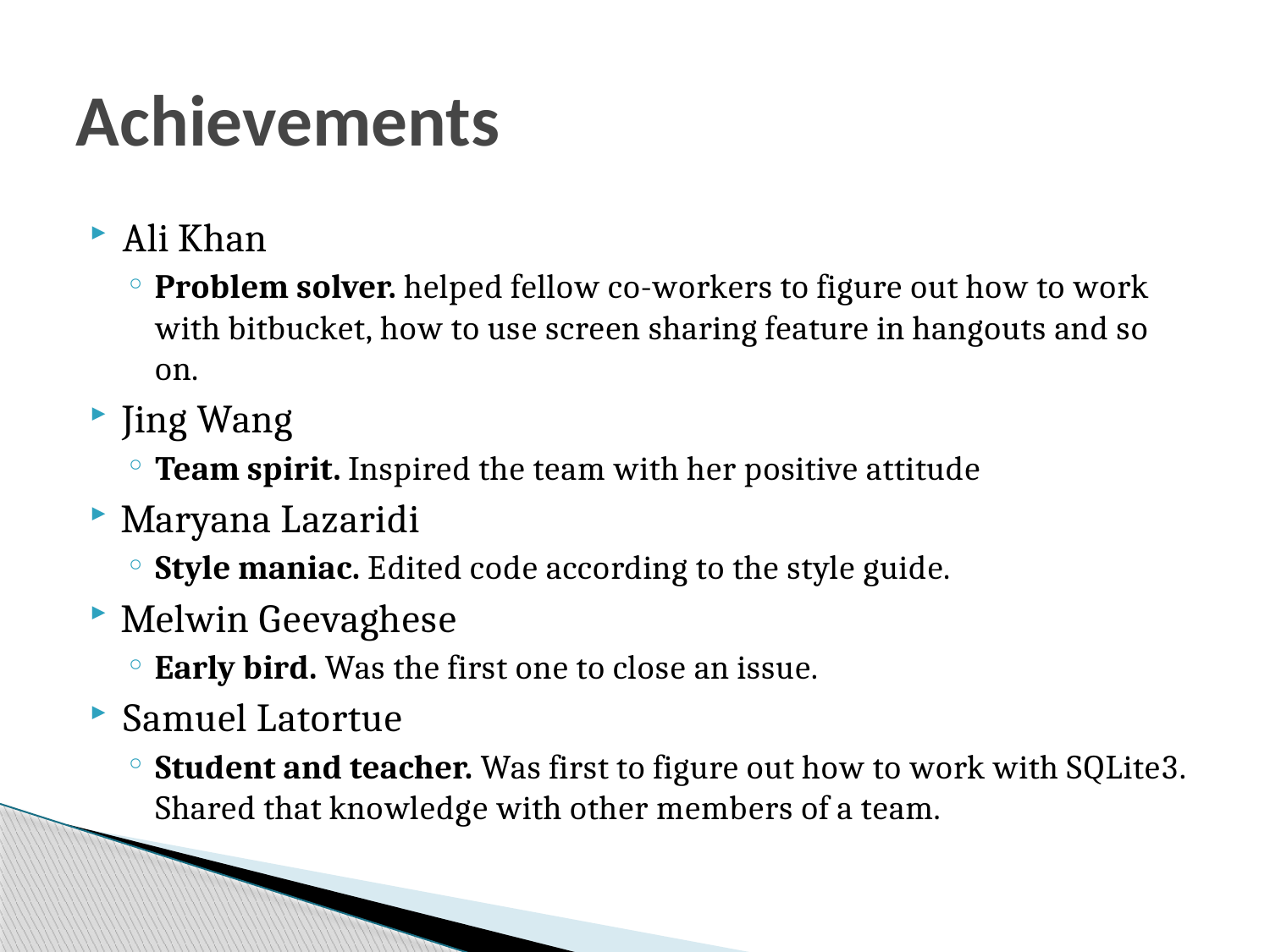

# Achievements
Ali Khan
Problem solver. helped fellow co-workers to figure out how to work with bitbucket, how to use screen sharing feature in hangouts and so on.
Jing Wang
Team spirit. Inspired the team with her positive attitude
Maryana Lazaridi
Style maniac. Edited code according to the style guide.
Melwin Geevaghese
Early bird. Was the first one to close an issue.
Samuel Latortue
Student and teacher. Was first to figure out how to work with SQLite3. Shared that knowledge with other members of a team.